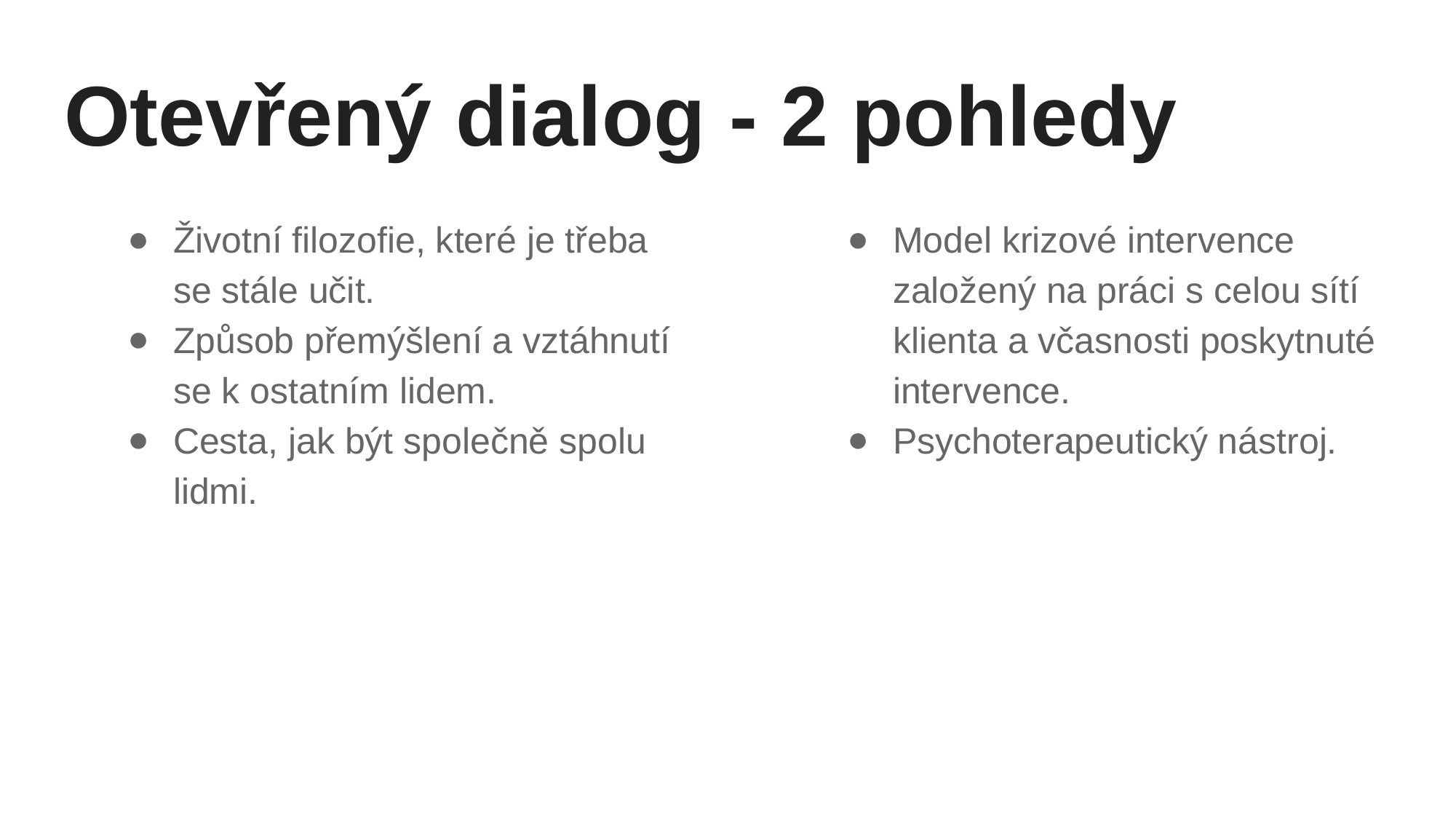

# Otevřený dialog - 2 pohledy
Životní filozofie, které je třeba se stále učit.
Způsob přemýšlení a vztáhnutí se k ostatním lidem.
Cesta, jak být společně spolu lidmi.

Model krizové intervence založený na práci s celou sítí klienta a včasnosti poskytnuté intervence.
Psychoterapeutický nástroj.